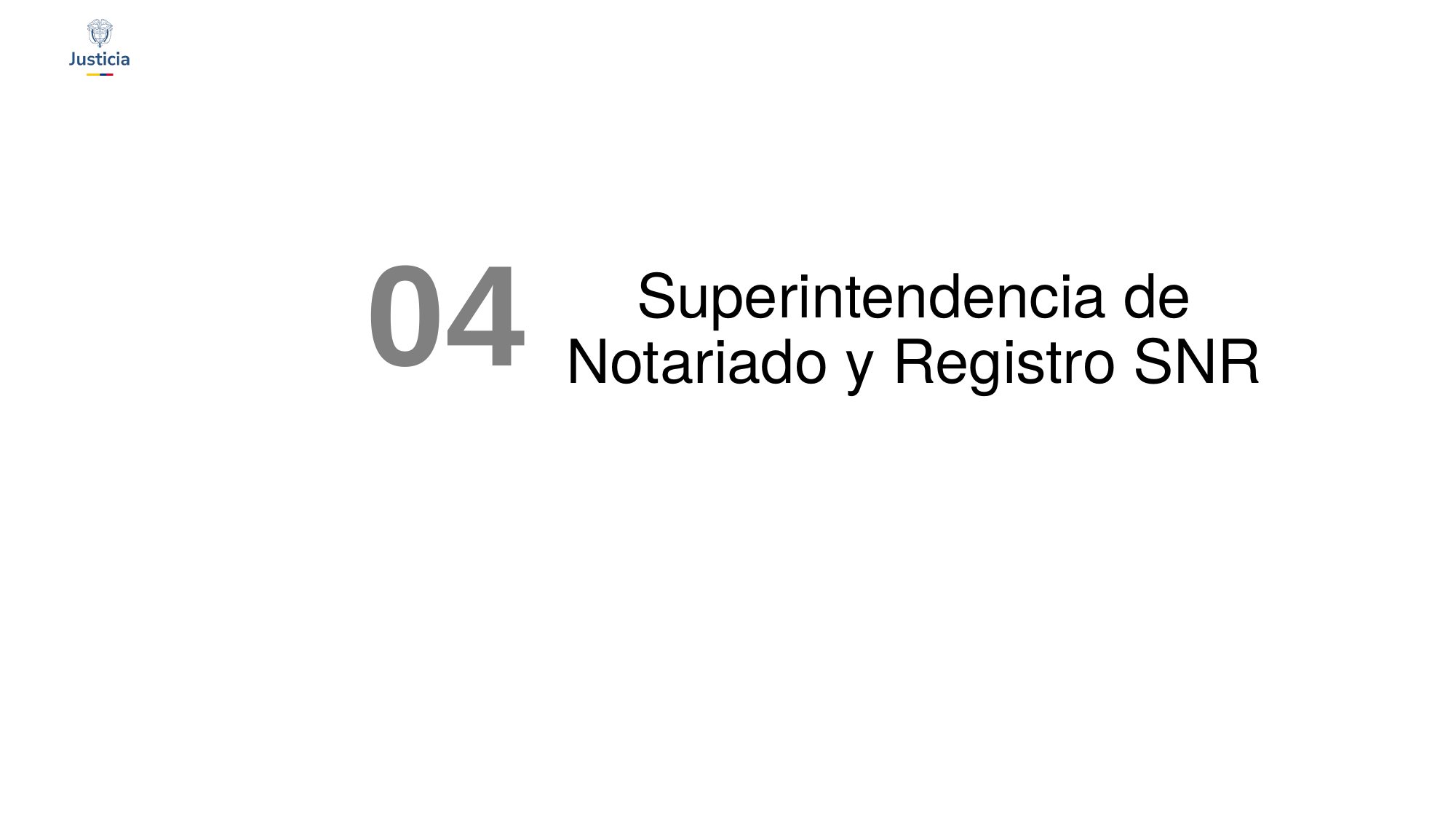

Superintendencia de Notariado y Registro SNR
04
$1.918.683
www.minjusticia.gov.co